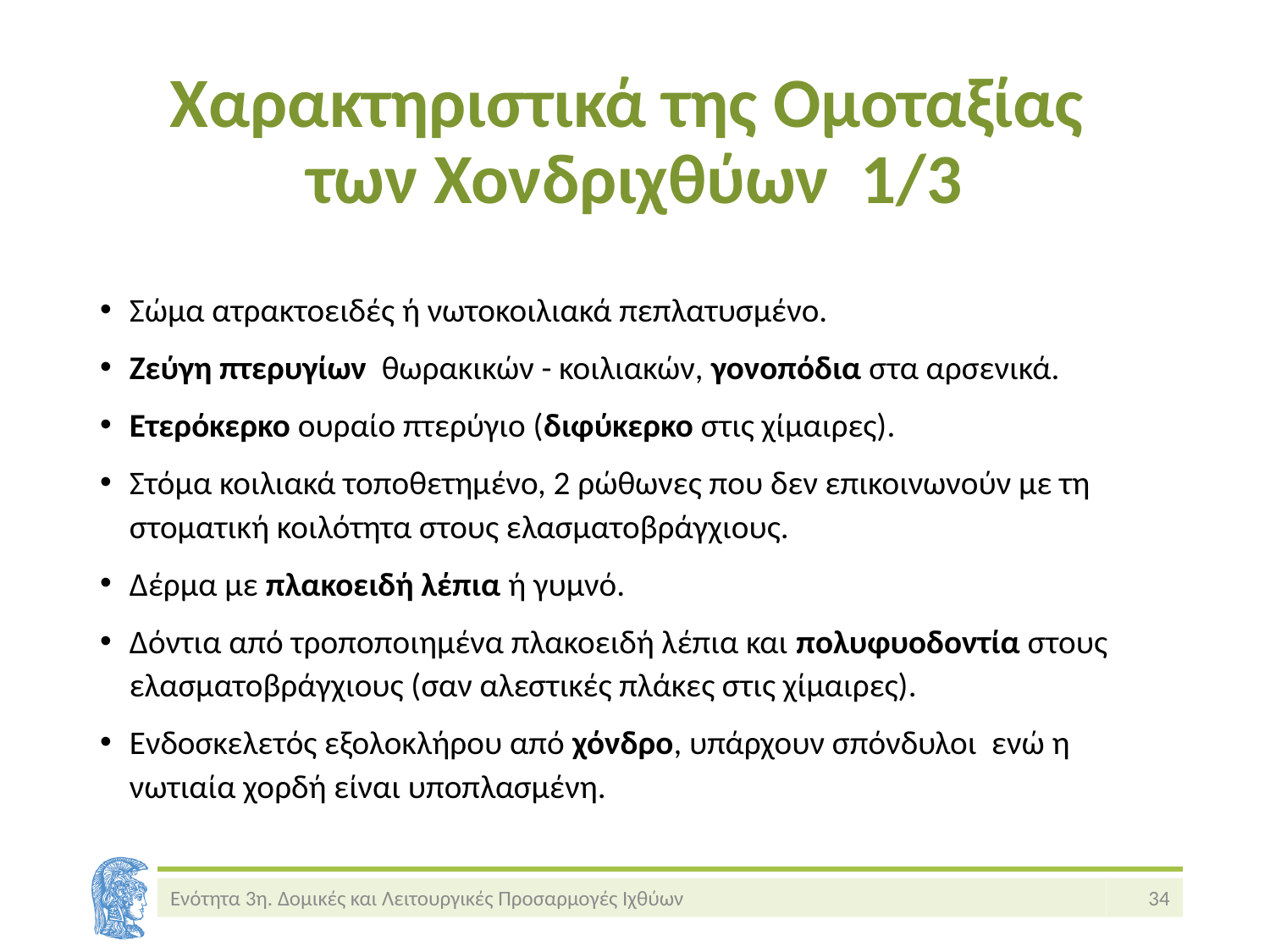

# Χαρακτηριστικά της Ομοταξίας των Χονδριχθύων  1/3
Σώμα ατρακτοειδές ή νωτοκοιλιακά πεπλατυσμένο.
Ζεύγη πτερυγίων  θωρακικών - κοιλιακών, γονοπόδια στα αρσενικά.
Ετερόκερκο ουραίο πτερύγιο (διφύκερκο στις χίμαιρες).
Στόμα κοιλιακά τοποθετημένο, 2 ρώθωνες που δεν επικοινωνούν με τη στοματική κοιλότητα στους ελασματοβράγχιους.
Δέρμα με πλακοειδή λέπια ή γυμνό.
Δόντια από τροποποιημένα πλακοειδή λέπια και πολυφυοδοντία στους ελασματοβράγχιους (σαν αλεστικές πλάκες στις χίμαιρες).
Ενδοσκελετός εξολοκλήρου από χόνδρο, υπάρχουν σπόνδυλοι  ενώ η νωτιαία χορδή είναι υποπλασμένη.

Ενότητα 3η. Δομικές και Λειτουργικές Προσαρμογές Ιχθύων
34